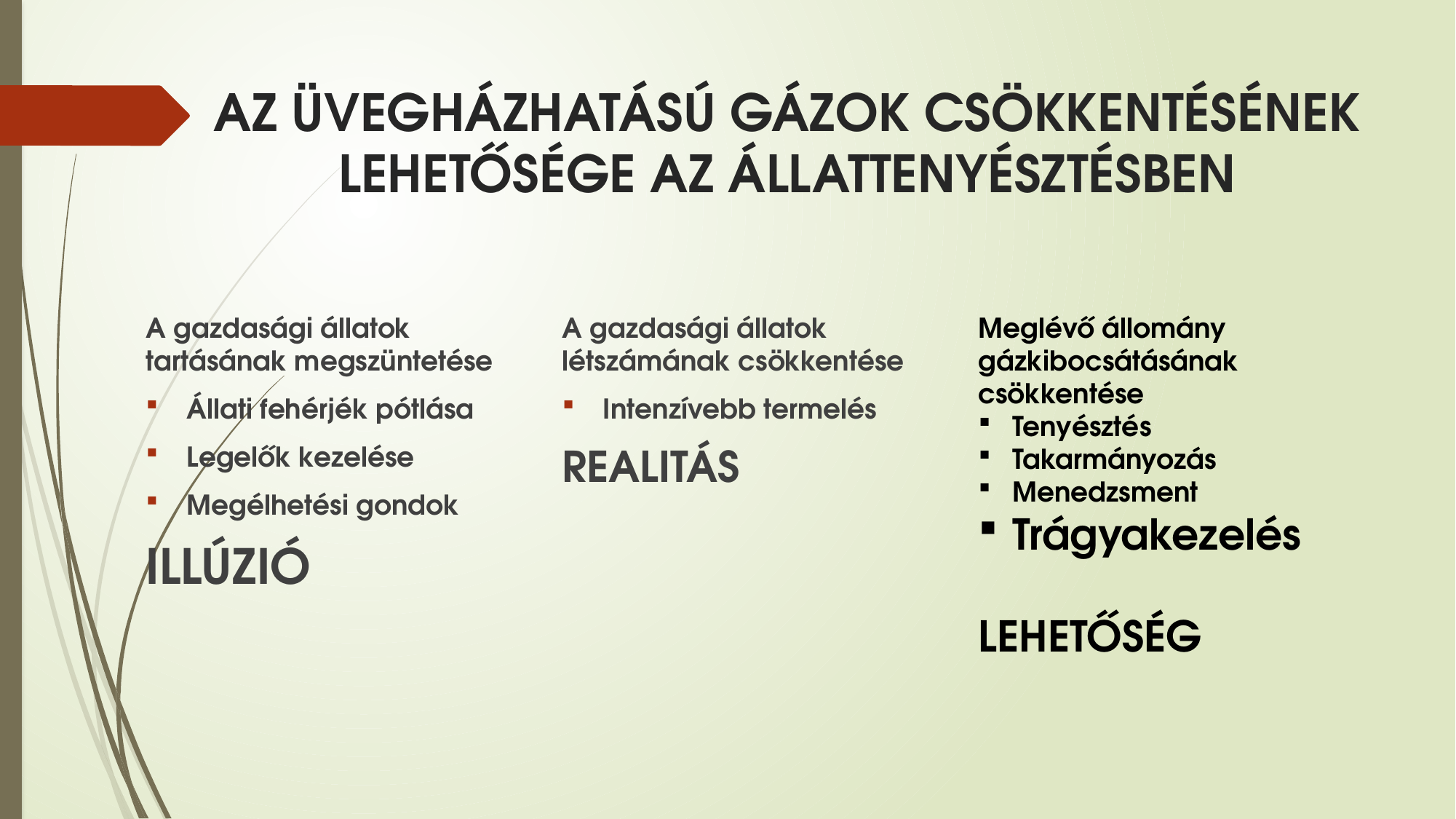

# AZ ÜVEGHÁZHATÁSÚ GÁZOK CSÖKKENTÉSÉNEK LEHETŐSÉGE AZ ÁLLATTENYÉSZTÉSBEN
A gazdasági állatok tartásának megszüntetése
Állati fehérjék pótlása
Legelők kezelése
Megélhetési gondok
ILLÚZIÓ

A gazdasági állatok létszámának csökkentése
Intenzívebb termelés
REALITÁS

Meglévő állomány gázkibocsátásának csökkentése
Tenyésztés
Takarmányozás
Menedzsment
Trágyakezelés

LEHETŐSÉG